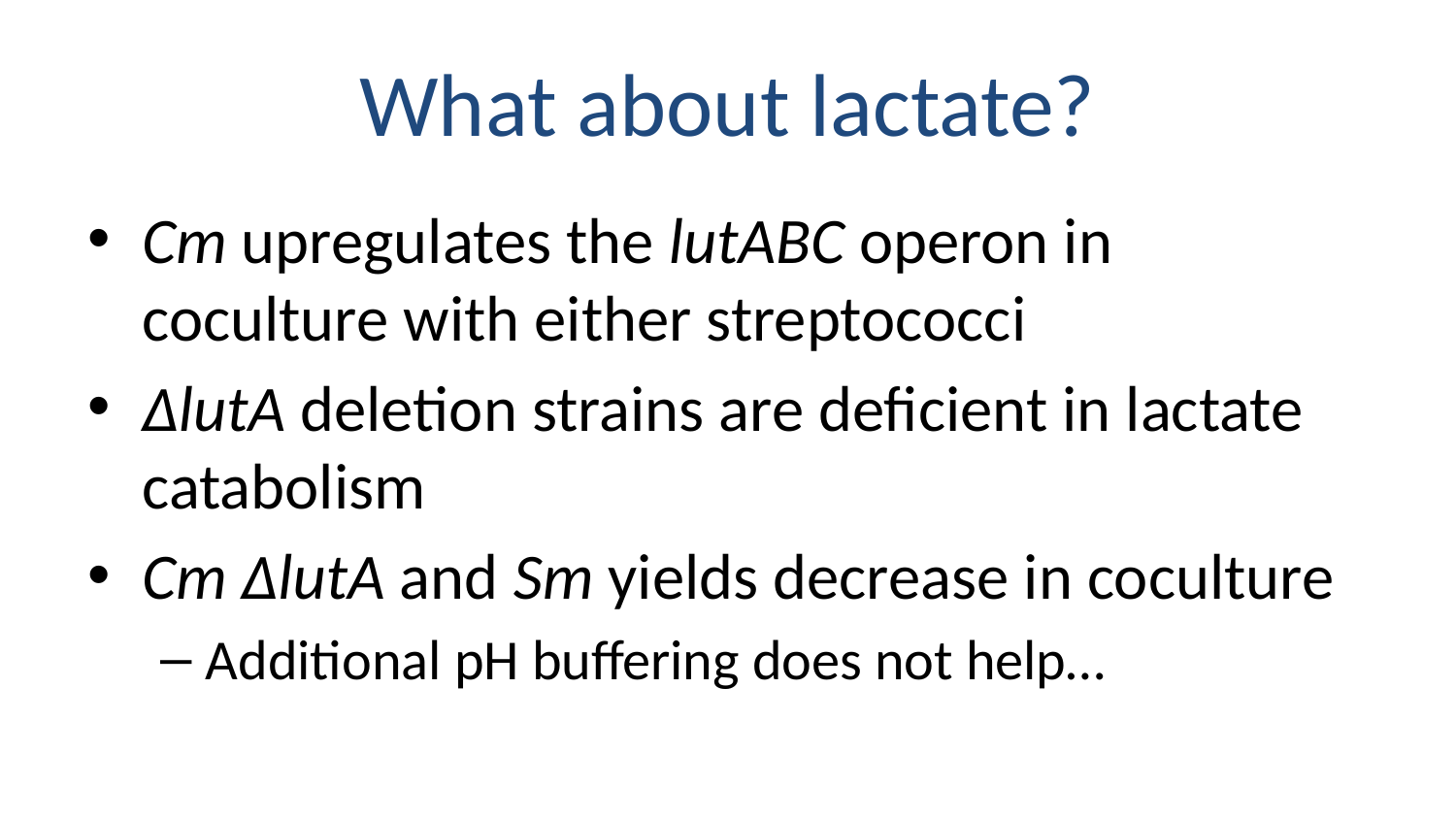

# What about lactate?
Cm upregulates the lutABC operon in coculture with either streptococci
ΔlutA deletion strains are deficient in lactate catabolism
Cm ΔlutA and Sm yields decrease in coculture
Additional pH buffering does not help…